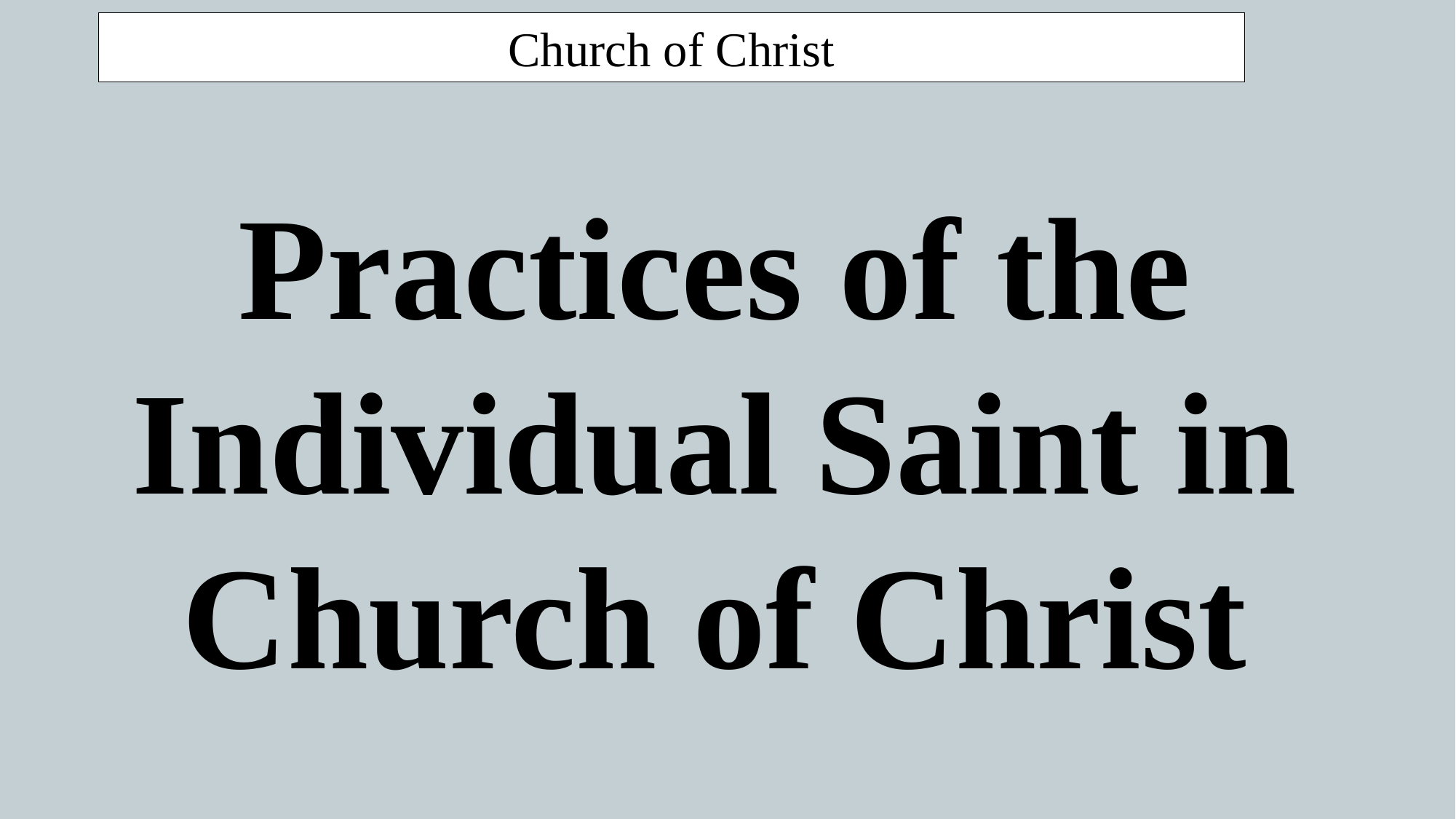

Church of Christ

Practices of the
Individual Saint in Church of Christ